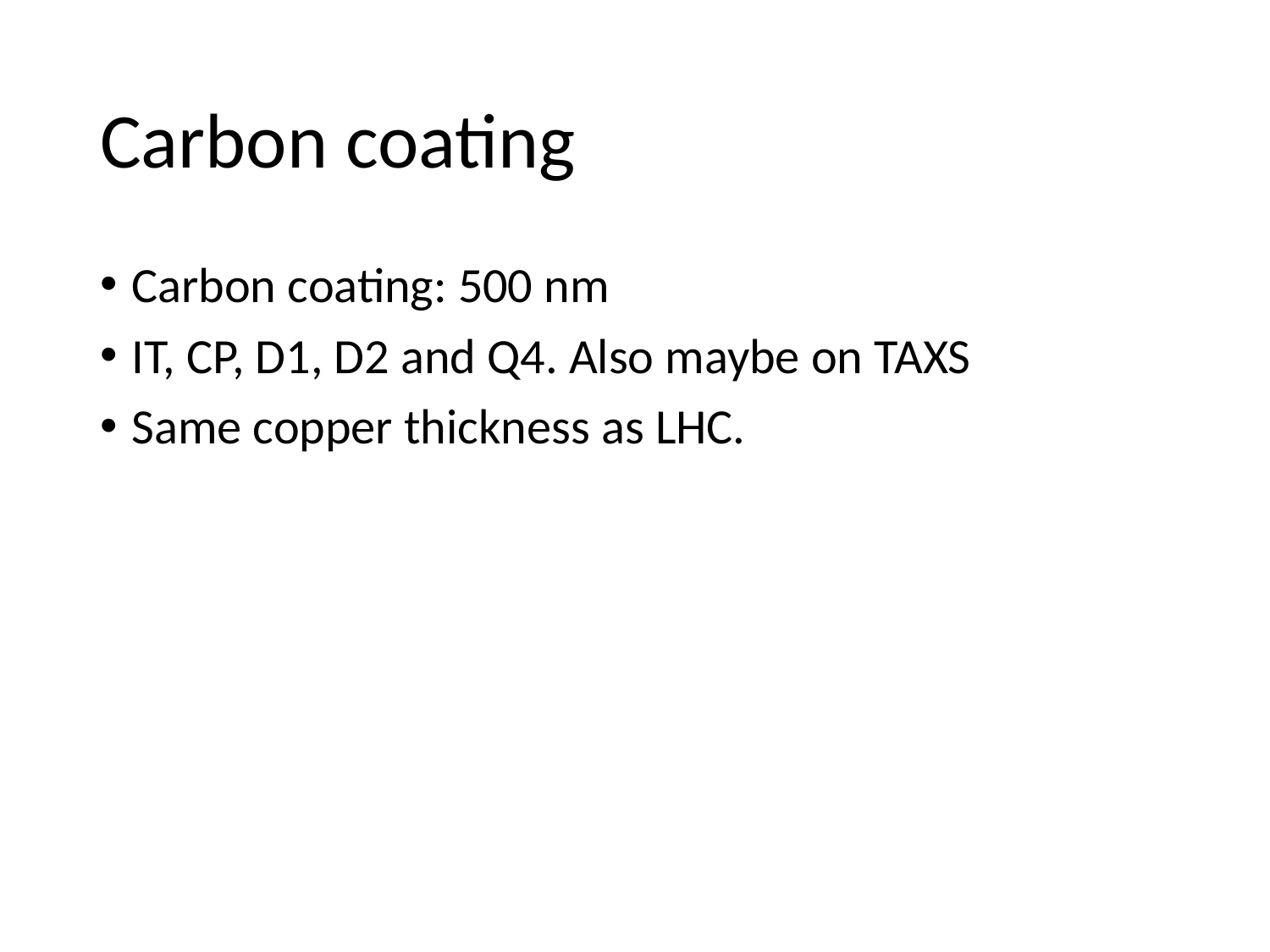

# Carbon coating
Carbon coating: 500 nm
IT, CP, D1, D2 and Q4. Also maybe on TAXS
Same copper thickness as LHC.